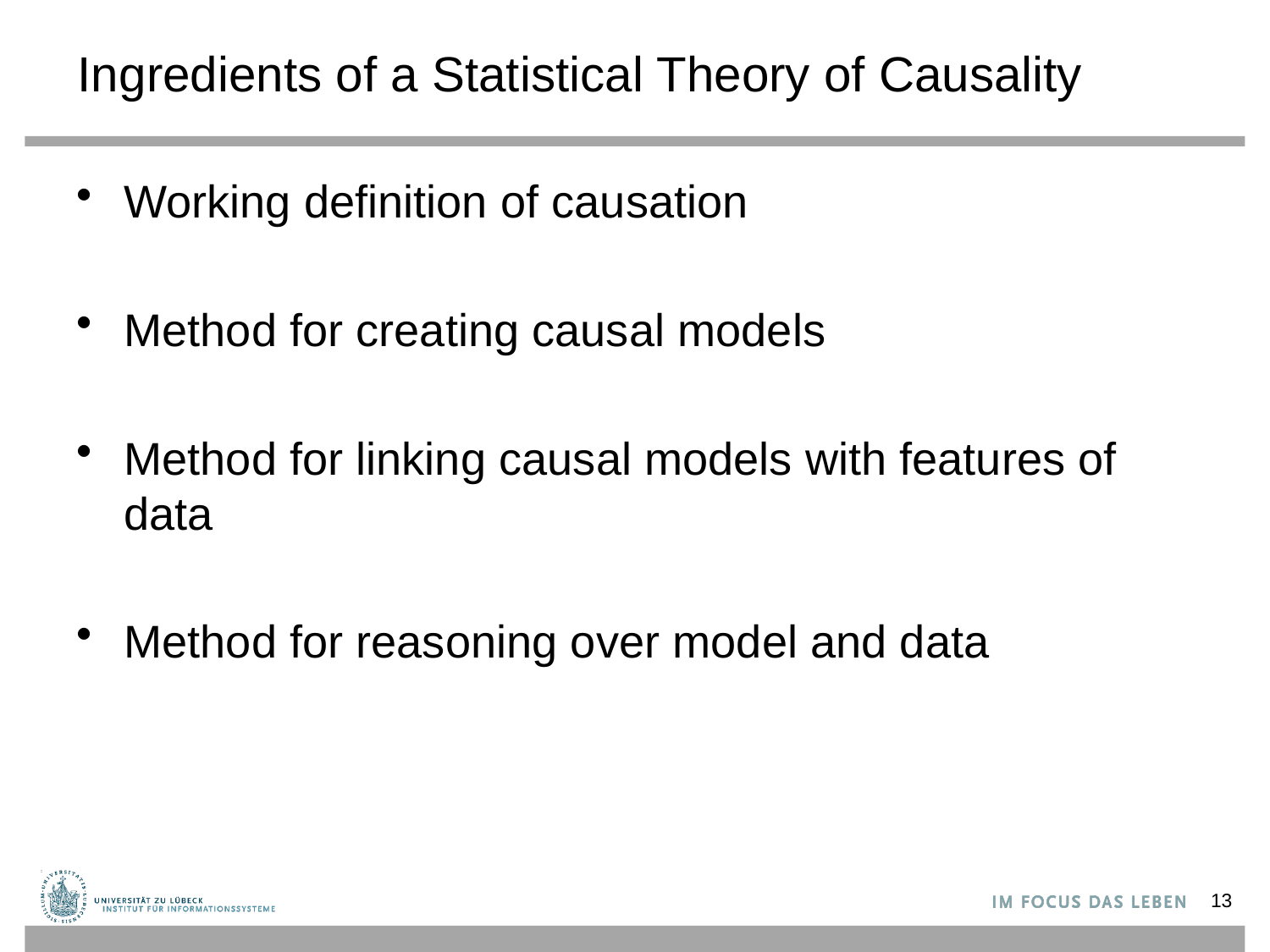

# Ingredients of a Statistical Theory of Causality
Working definition of causation

Method for creating causal models

Method for linking causal models with features of data

Method for reasoning over model and data
13